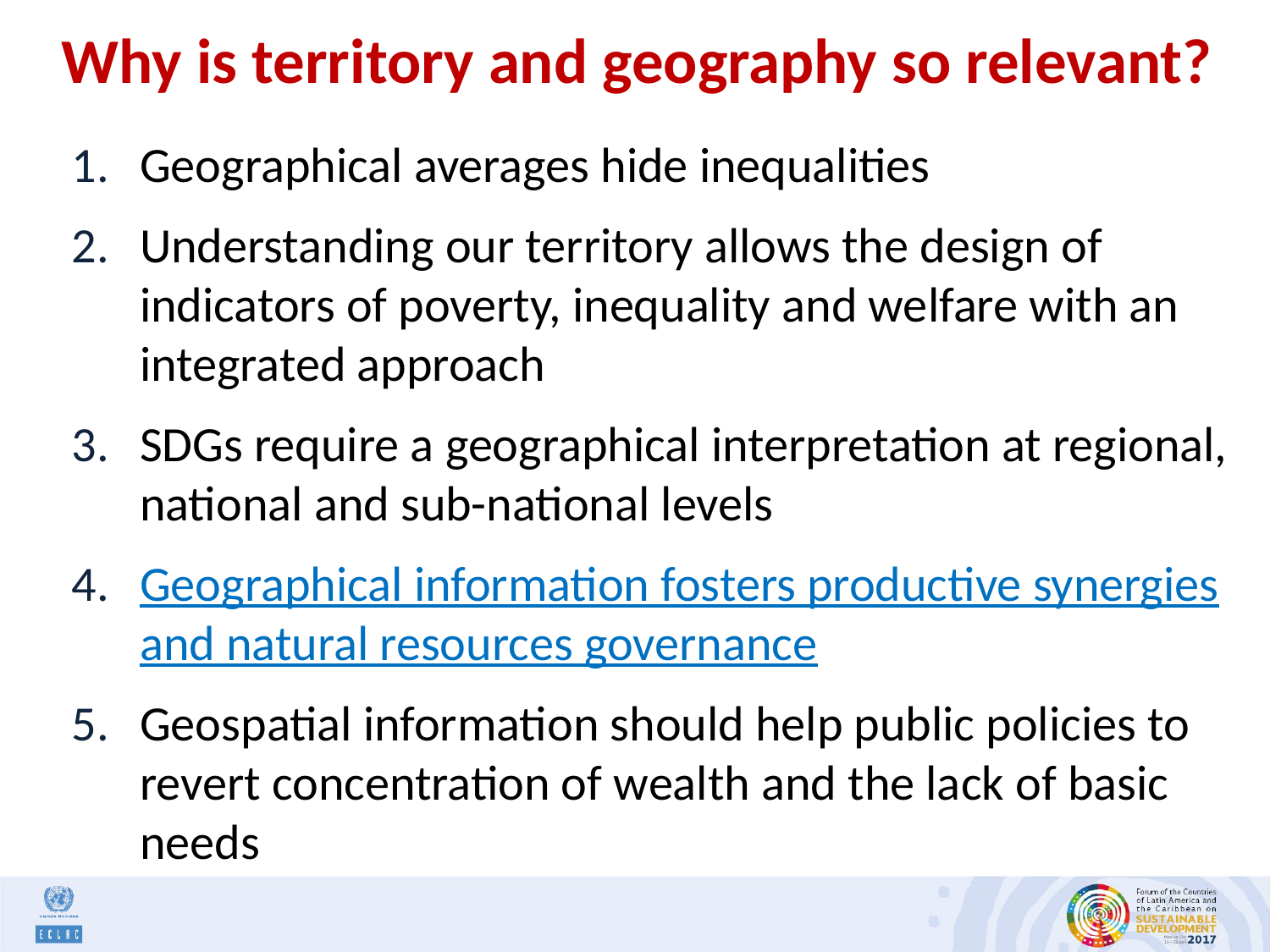

Why is territory and geography so relevant?
Geographical averages hide inequalities
Understanding our territory allows the design of indicators of poverty, inequality and welfare with an integrated approach
SDGs require a geographical interpretation at regional, national and sub-national levels
Geographical information fosters productive synergies and natural resources governance
Geospatial information should help public policies to revert concentration of wealth and the lack of basic needs